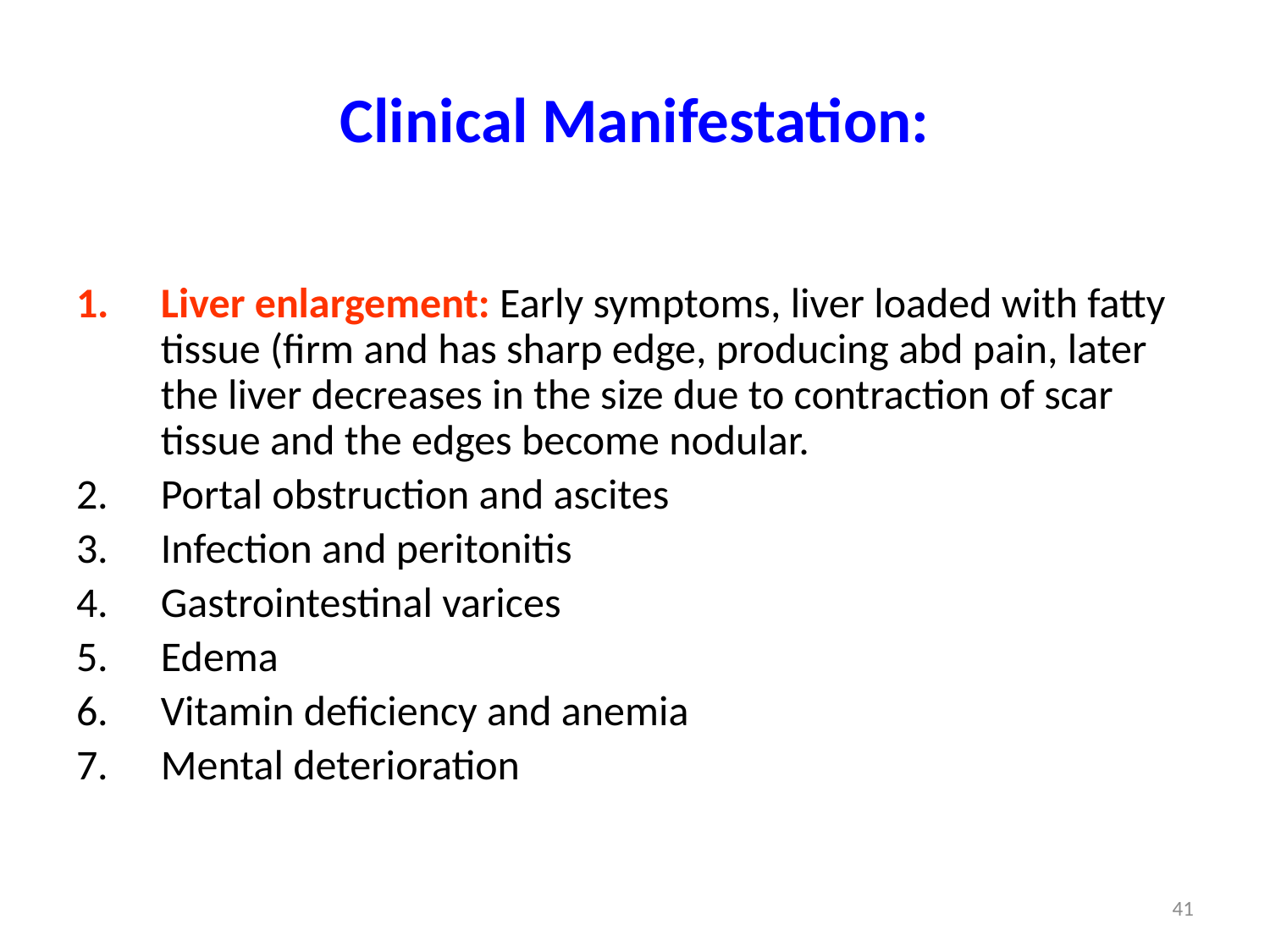

# Clinical Manifestation:
Liver enlargement: Early symptoms, liver loaded with fatty tissue (firm and has sharp edge, producing abd pain, later the liver decreases in the size due to contraction of scar tissue and the edges become nodular.
Portal obstruction and ascites
Infection and peritonitis
Gastrointestinal varices
Edema
Vitamin deficiency and anemia
Mental deterioration

41